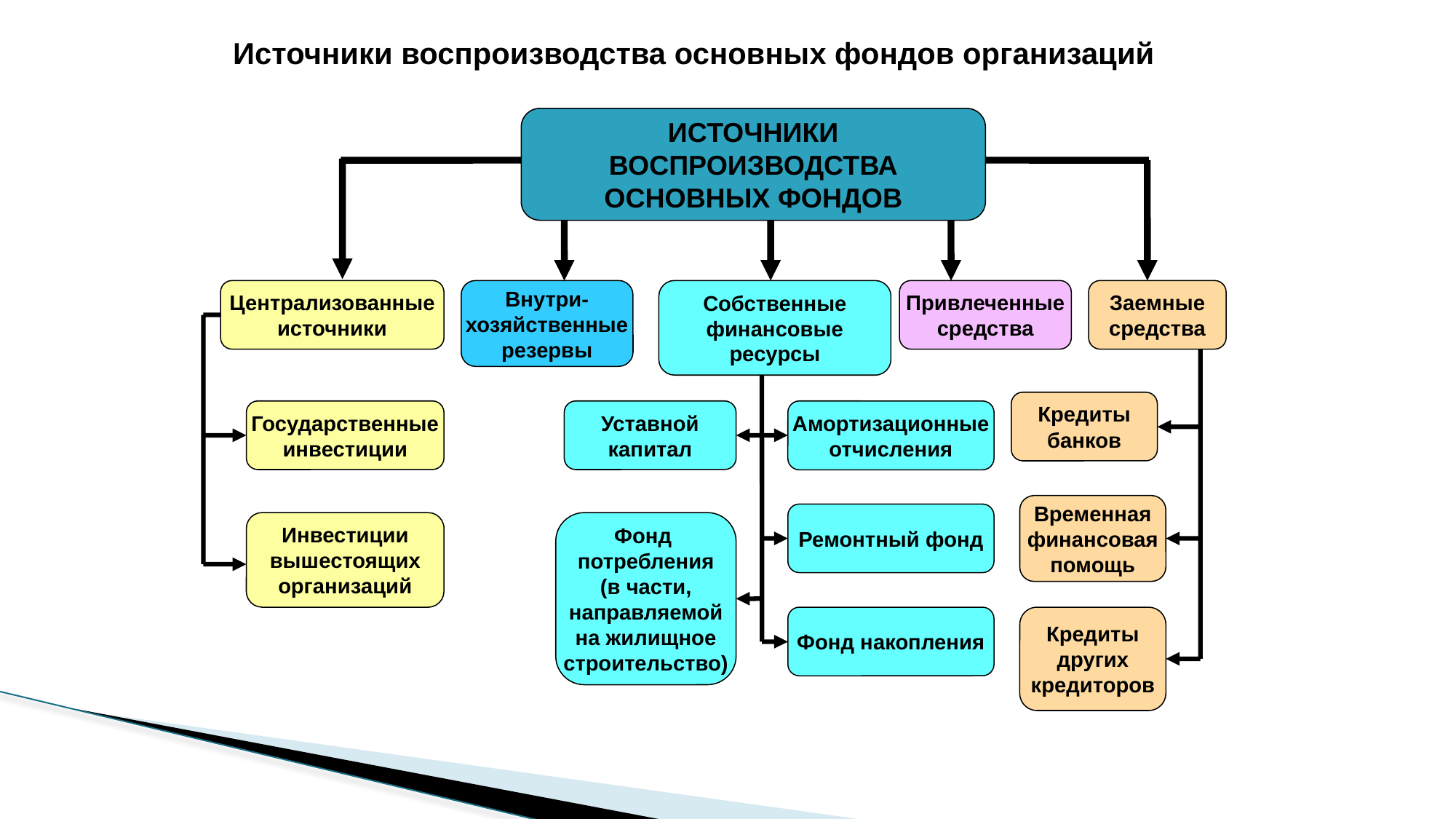

# Источники воспроизводства основных фондов организаций
ИСТОЧНИКИ
ВОСПРОИЗВОДСТВА
ОСНОВНЫХ ФОНДОВ

Централизованные
источники

Заемные
средства

Собственные
финансовые
ресурсы

Привлеченные
средства

Внутри-
хозяйственные
резервы

Государственные
инвестиции

Инвестиции
вышестоящих
организаций

Кредиты
банков

Временная
финансовая
помощь

Кредиты
других
кредиторов

Уставной
капитал
Амортизационные
отчисления

Ремонтный фонд
Фонд
потребления
(в части,
направляемой
на жилищное
строительство)

Фонд накопления